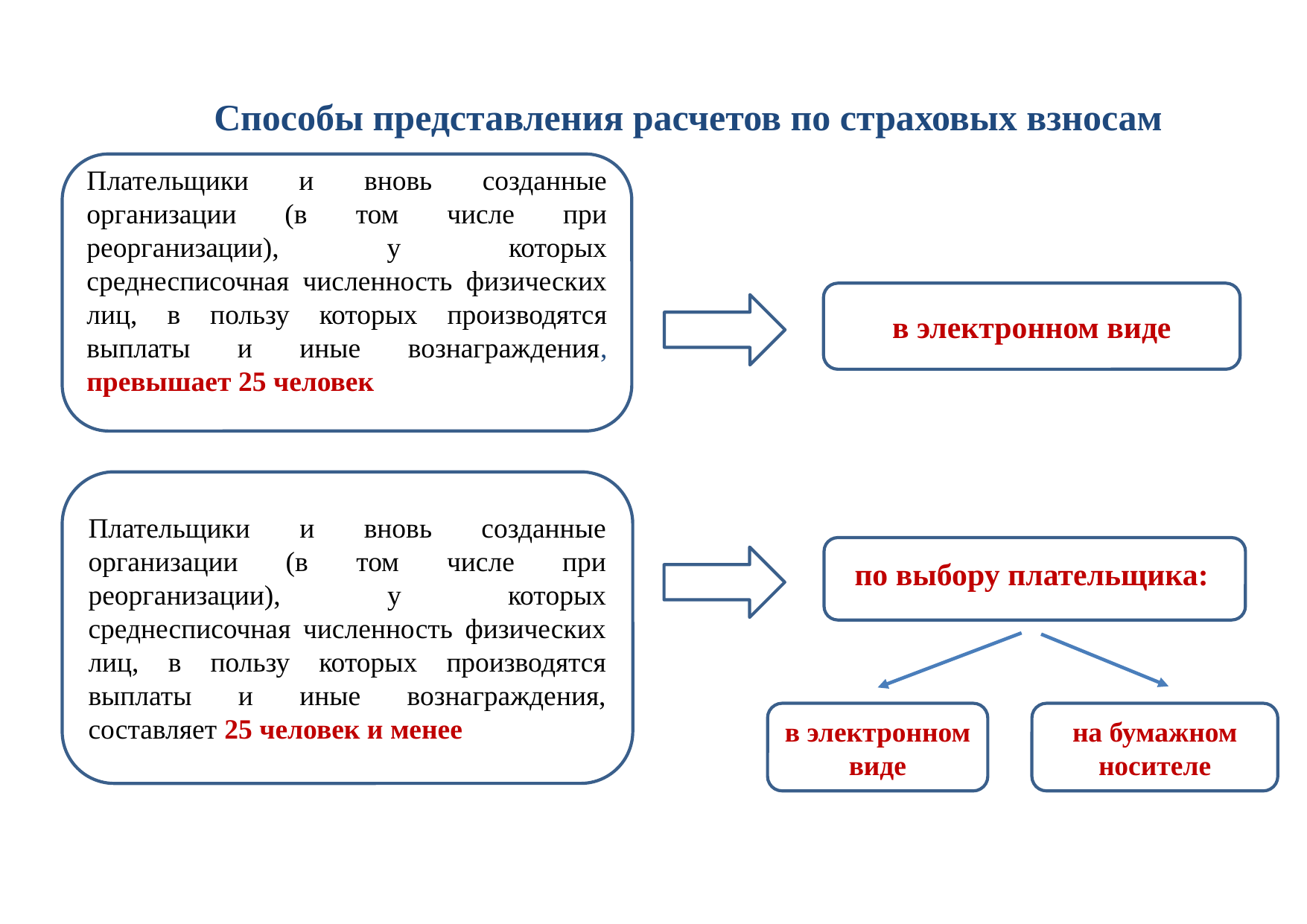

# Способы представления расчетов по страховых взносам

Плательщики и вновь созданные организации (в том числе при реорганизации), у которых среднесписочная численность физических лиц, в пользу которых производятся выплаты и иные вознаграждения, превышает 25 человек

в электронном виде

Плательщики и вновь созданные организации (в том числе при реорганизации), у которых среднесписочная численность физических лиц, в пользу которых производятся выплаты и иные вознаграждения, составляет 25 человек и менее

по выбору плательщика:

в электронном виде
на бумажном носителе
7